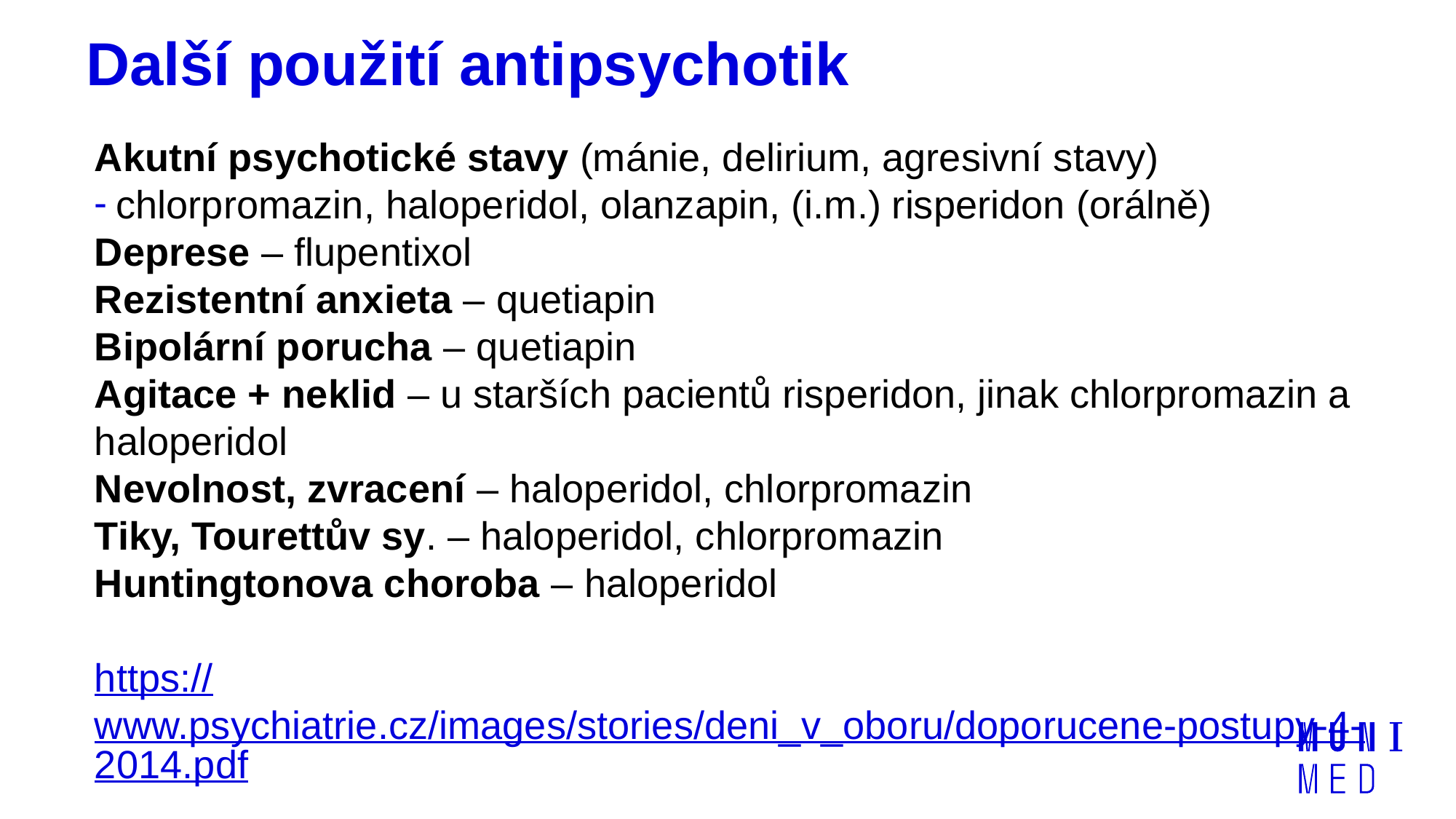

# Další použití antipsychotik
Akutní psychotické stavy (mánie, delirium, agresivní stavy)
chlorpromazin, haloperidol, olanzapin, (i.m.) risperidon (orálně)
Deprese – flupentixol
Rezistentní anxieta – quetiapin
Bipolární porucha – quetiapin
Agitace + neklid – u starších pacientů risperidon, jinak chlorpromazin a haloperidol
Nevolnost, zvracení – haloperidol, chlorpromazin
Tiky, Tourettův sy. – haloperidol, chlorpromazin
Huntingtonova choroba – haloperidol

https://www.psychiatrie.cz/images/stories/deni_v_oboru/doporucene-postupy-4-2014.pdf